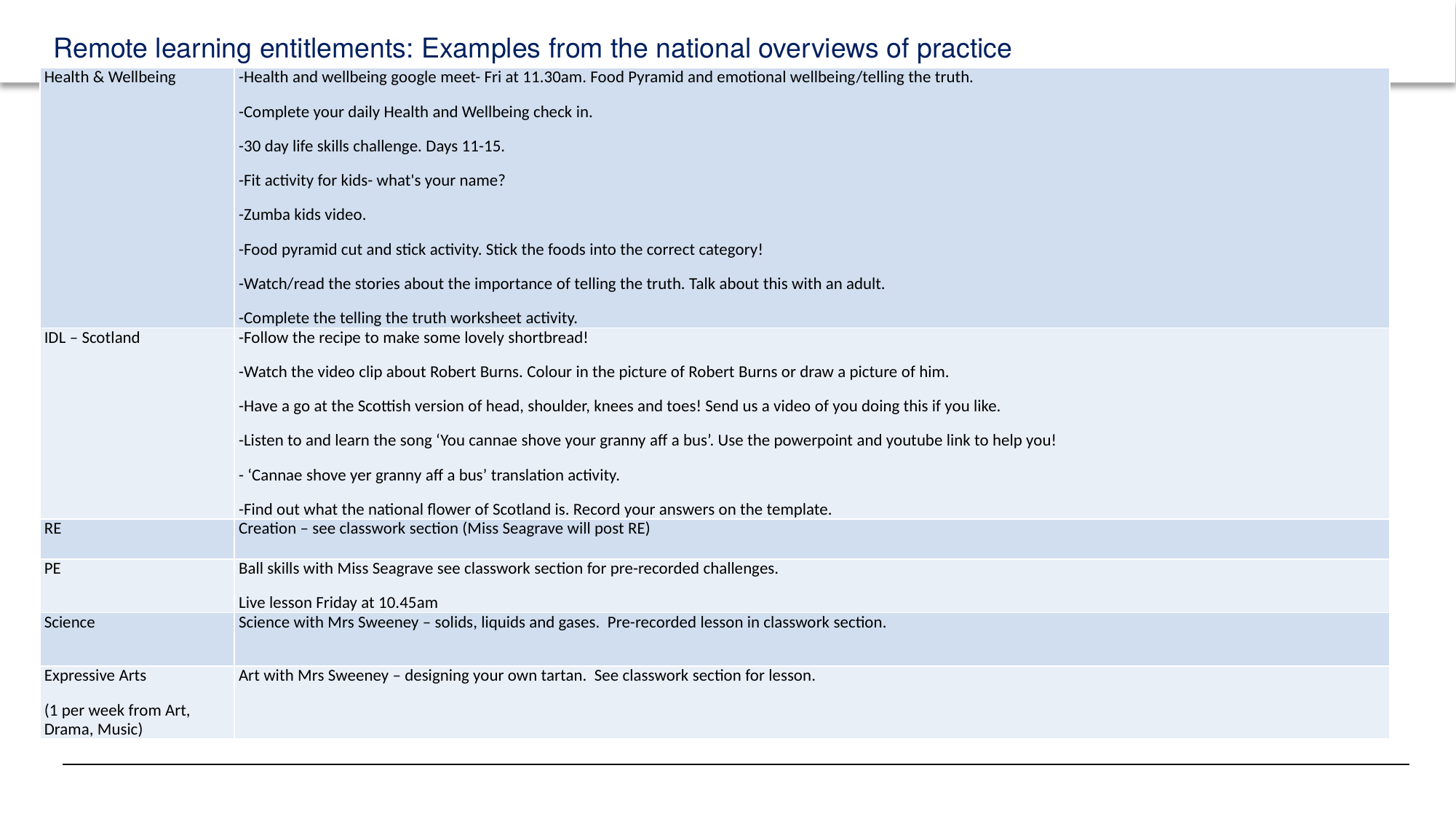

| Health & Wellbeing | -Health and wellbeing google meet- Fri at 11.30am. Food Pyramid and emotional wellbeing/telling the truth. -Complete your daily Health and Wellbeing check in. -30 day life skills challenge. Days 11-15. -Fit activity for kids- what's your name? -Zumba kids video. -Food pyramid cut and stick activity. Stick the foods into the correct category! -Watch/read the stories about the importance of telling the truth. Talk about this with an adult. -Complete the telling the truth worksheet activity. |
| --- | --- |
| IDL – Scotland | -Follow the recipe to make some lovely shortbread! -Watch the video clip about Robert Burns. Colour in the picture of Robert Burns or draw a picture of him. -Have a go at the Scottish version of head, shoulder, knees and toes! Send us a video of you doing this if you like. -Listen to and learn the song ‘You cannae shove your granny aff a bus’. Use the powerpoint and youtube link to help you! - ‘Cannae shove yer granny aff a bus’ translation activity. -Find out what the national flower of Scotland is. Record your answers on the template. |
| RE | Creation – see classwork section (Miss Seagrave will post RE) |
| PE | Ball skills with Miss Seagrave see classwork section for pre-recorded challenges. Live lesson Friday at 10.45am |
| Science | Science with Mrs Sweeney – solids, liquids and gases. Pre-recorded lesson in classwork section. |
| Expressive Arts (1 per week from Art, Drama, Music) | Art with Mrs Sweeney – designing your own tartan. See classwork section for lesson. |
#